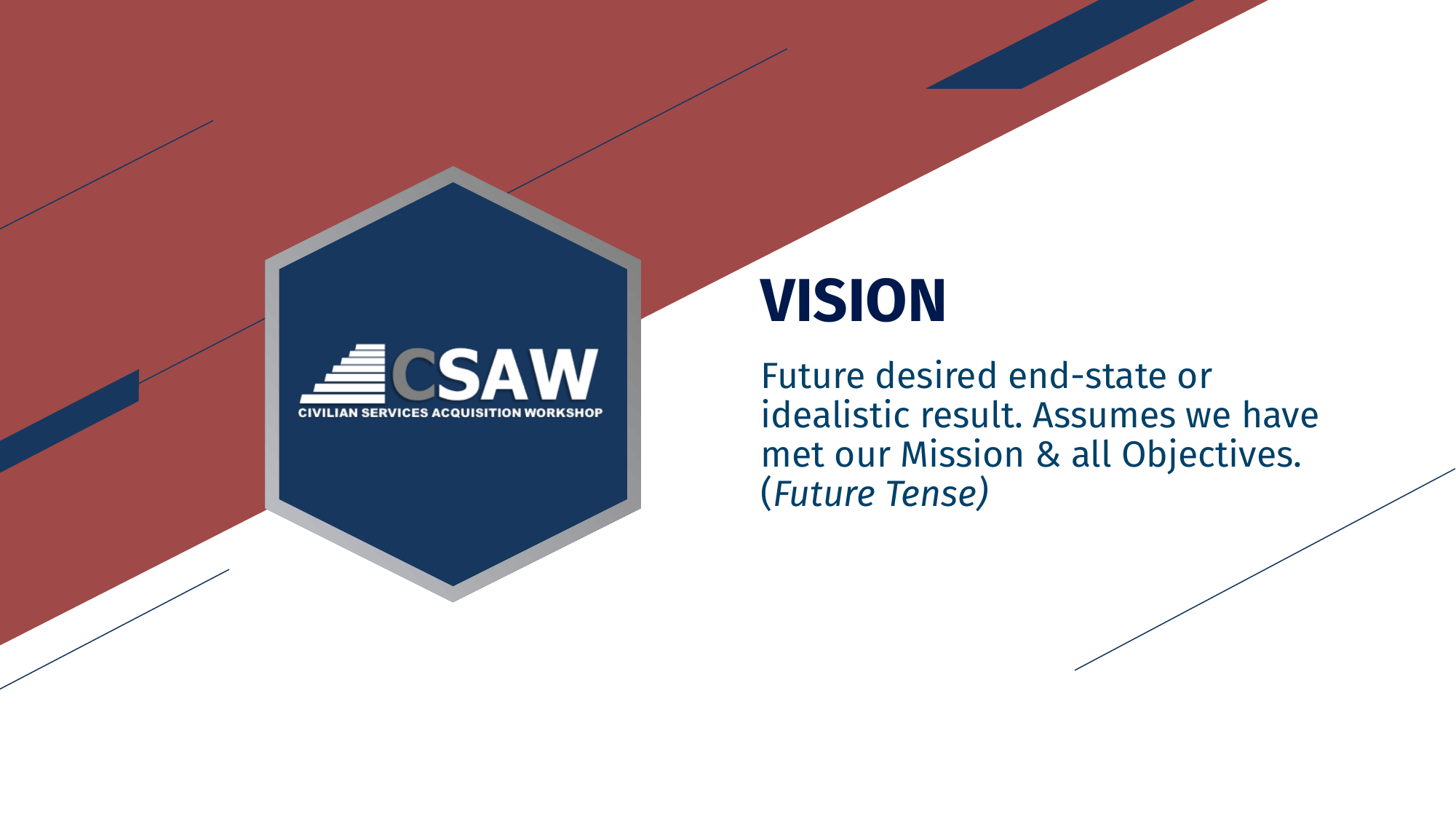

# VISION
Future desired end-state or idealistic result. Assumes we have met our Mission & all Objectives.  (Future Tense)